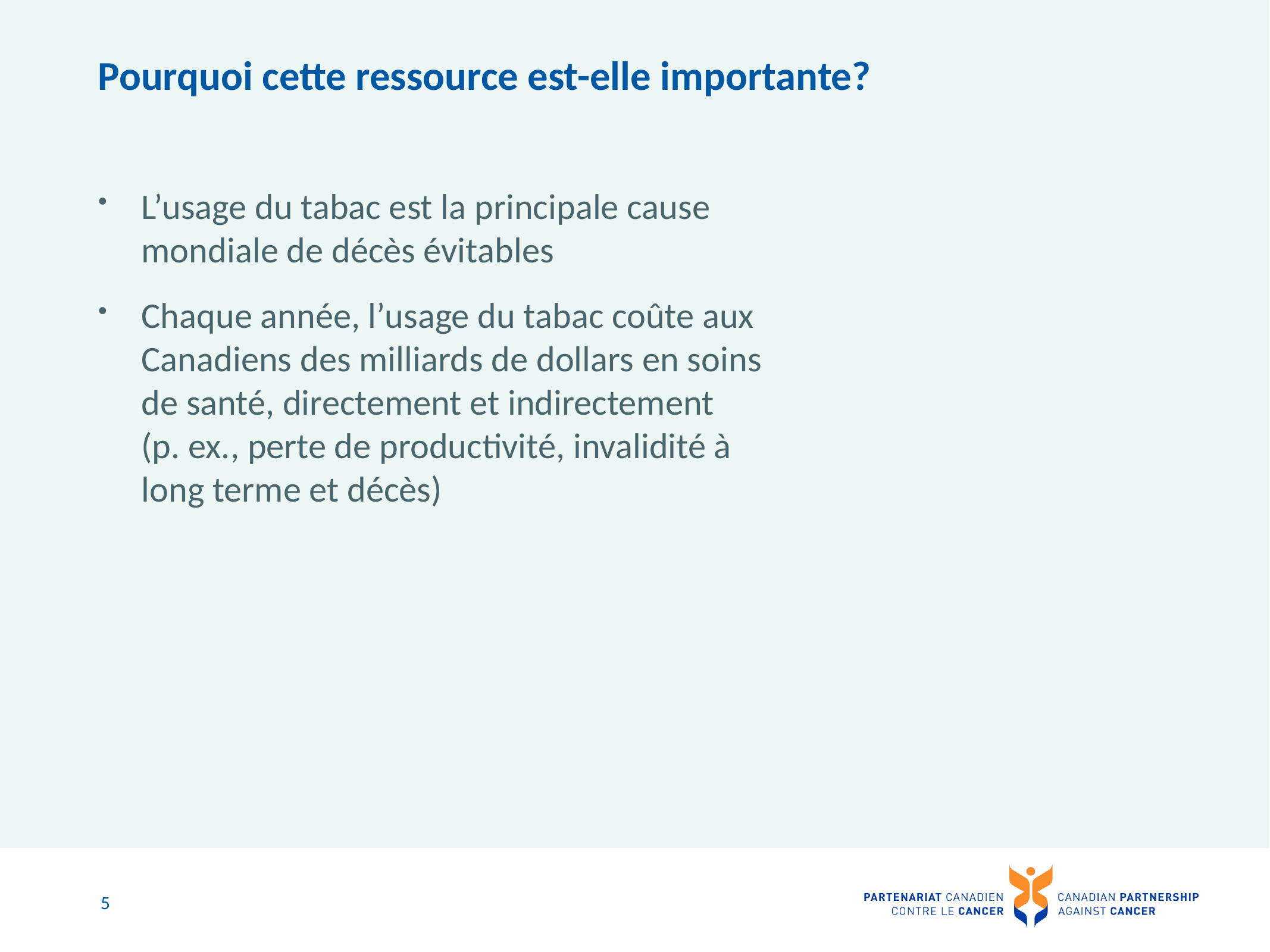

# Pourquoi cette ressource est-elle importante?
L’usage du tabac est la principale cause mondiale de décès évitables
Chaque année, l’usage du tabac coûte aux Canadiens des milliards de dollars en soins de santé, directement et indirectement (p. ex., perte de productivité, invalidité à long terme et décès)
5